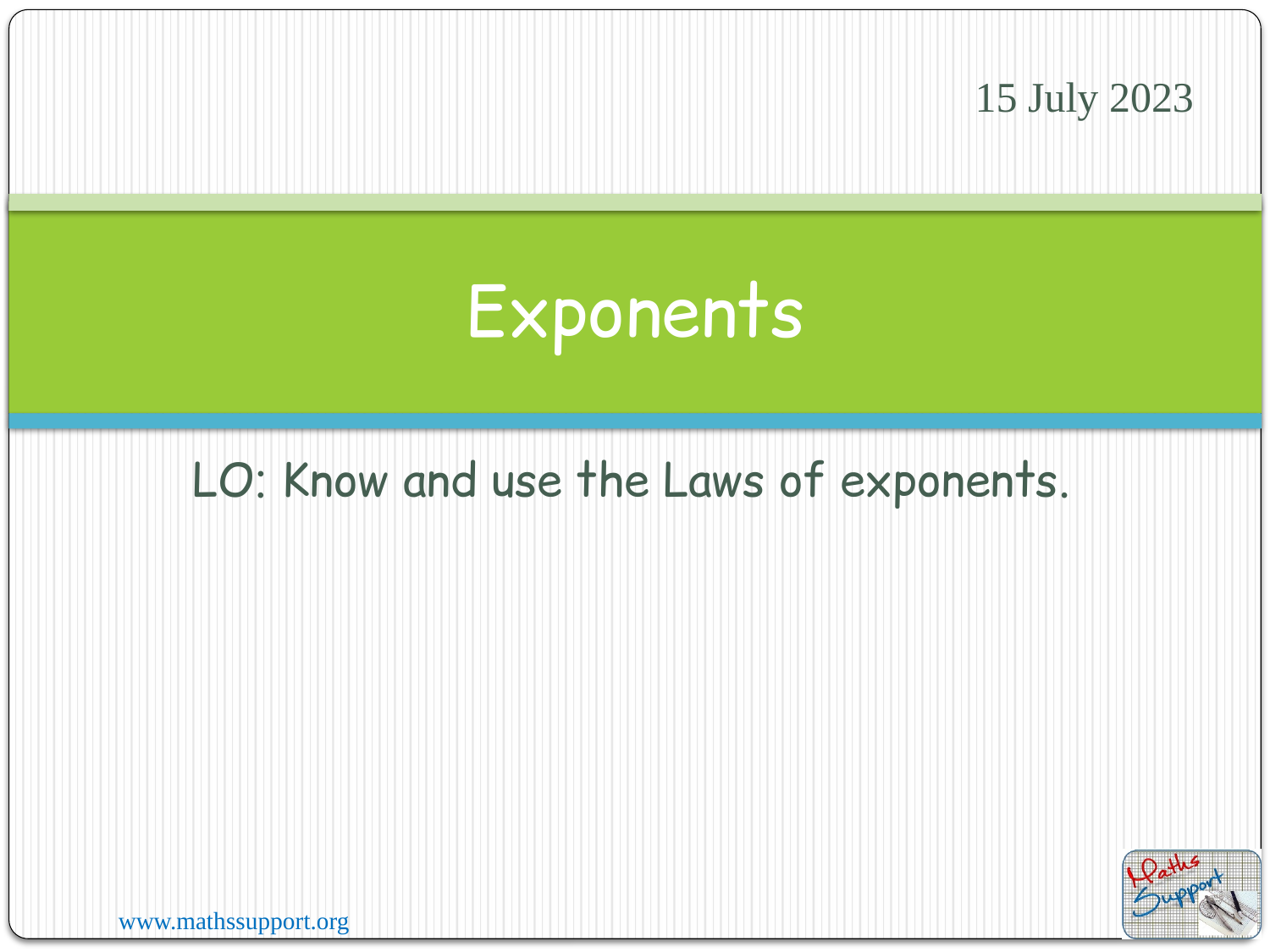

15 July 2023
# Exponents
LO: Know and use the Laws of exponents.